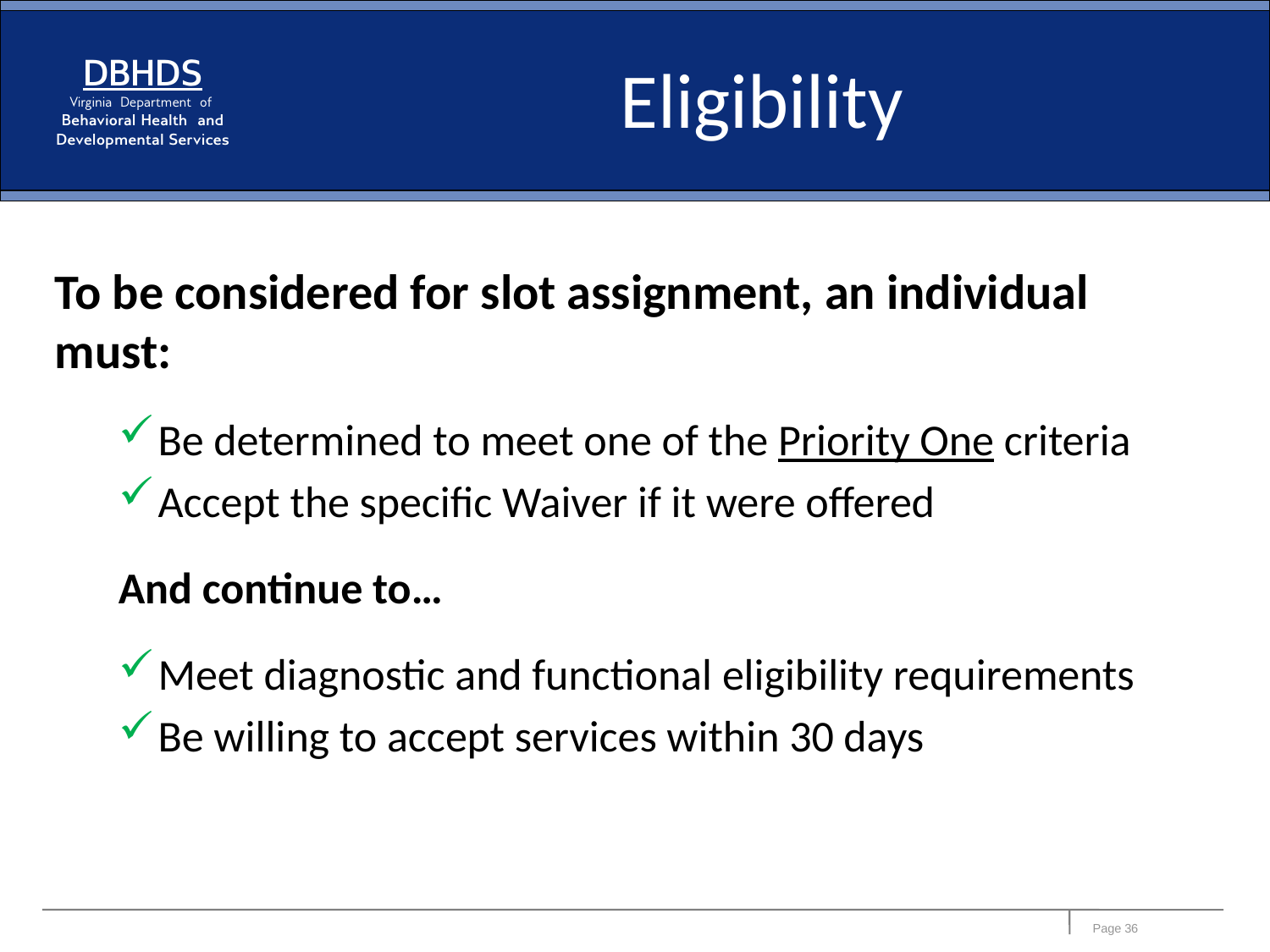

# Eligibility
To be considered for slot assignment, an individual must:

Be determined to meet one of the Priority One criteria
Accept the specific Waiver if it were offered

And continue to…

Meet diagnostic and functional eligibility requirements
Be willing to accept services within 30 days